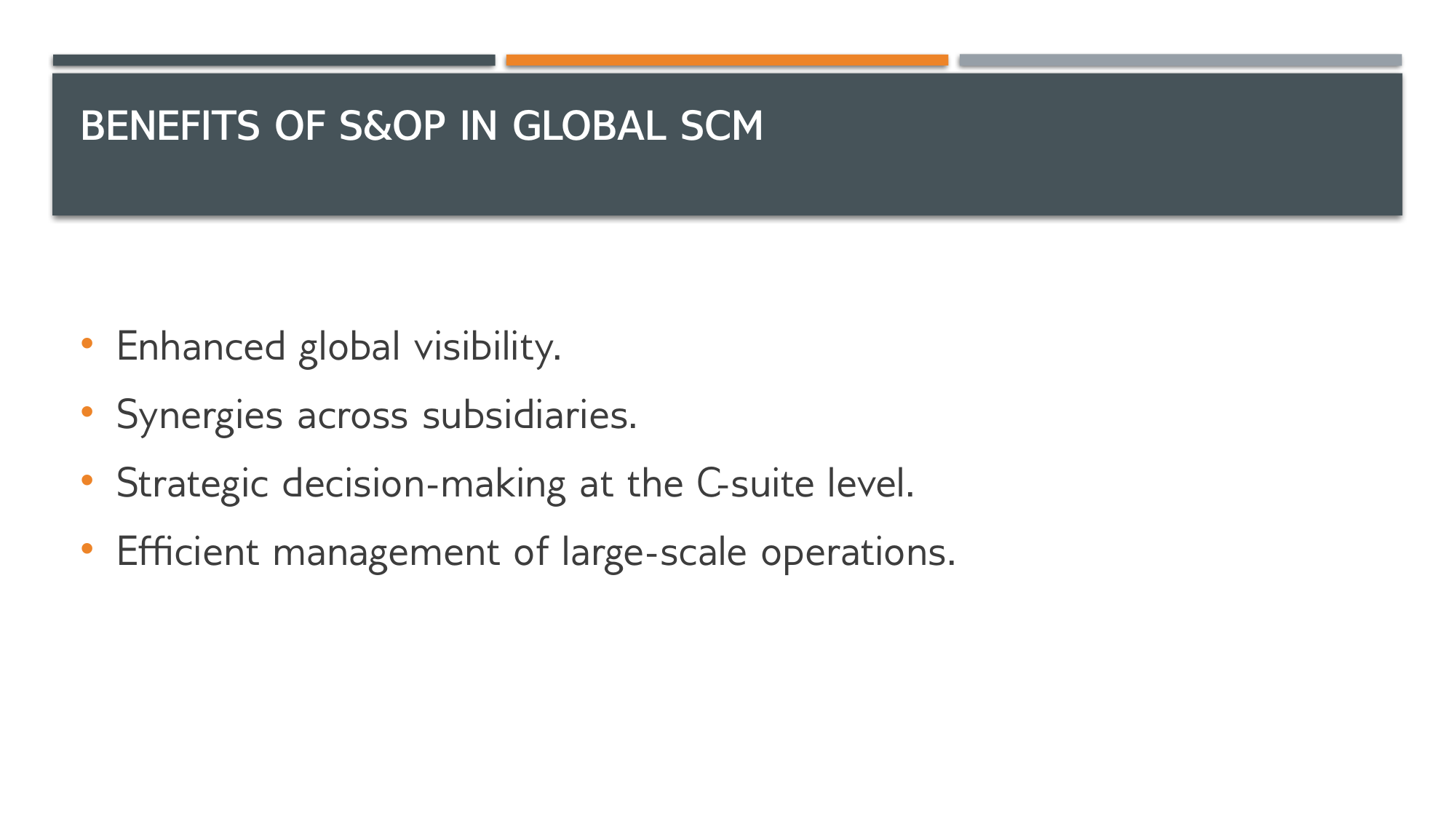

# Benefits of S&OP in Global SCM
Enhanced global visibility.
Synergies across subsidiaries.
Strategic decision-making at the C-suite level.
Efficient management of large-scale operations.